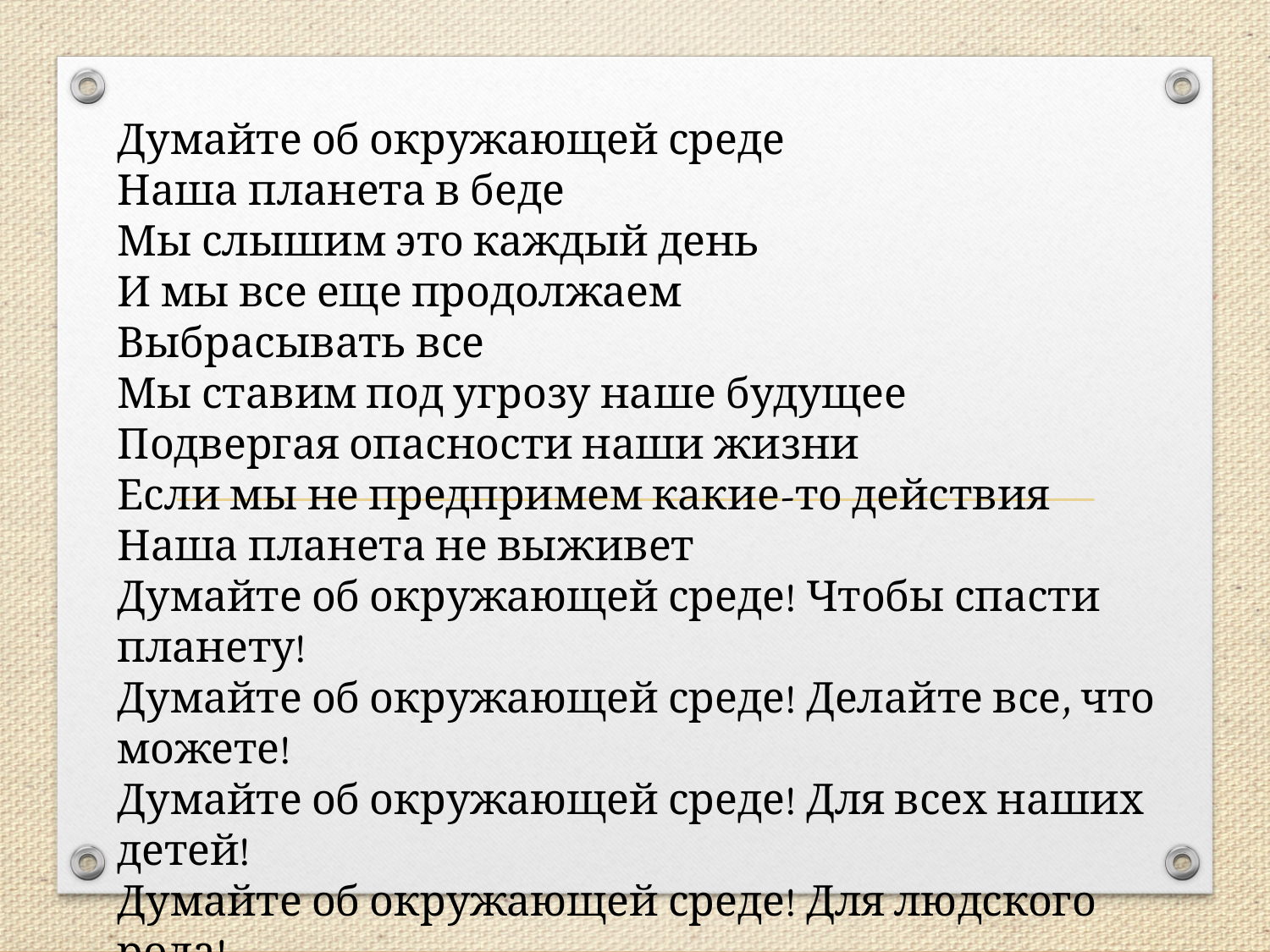

Думайте об окружающей среде
Наша планета в беде
Мы слышим это каждый день
И мы все еще продолжаем
Выбрасывать все
Мы ставим под угрозу наше будущее
Подвергая опасности наши жизни
Если мы не предпримем какие-то действия
Наша планета не выживет
Думайте об окружающей среде! Чтобы спасти планету!
Думайте об окружающей среде! Делайте все, что можете!
Думайте об окружающей среде! Для всех наших детей!
Думайте об окружающей среде! Для людского рода!